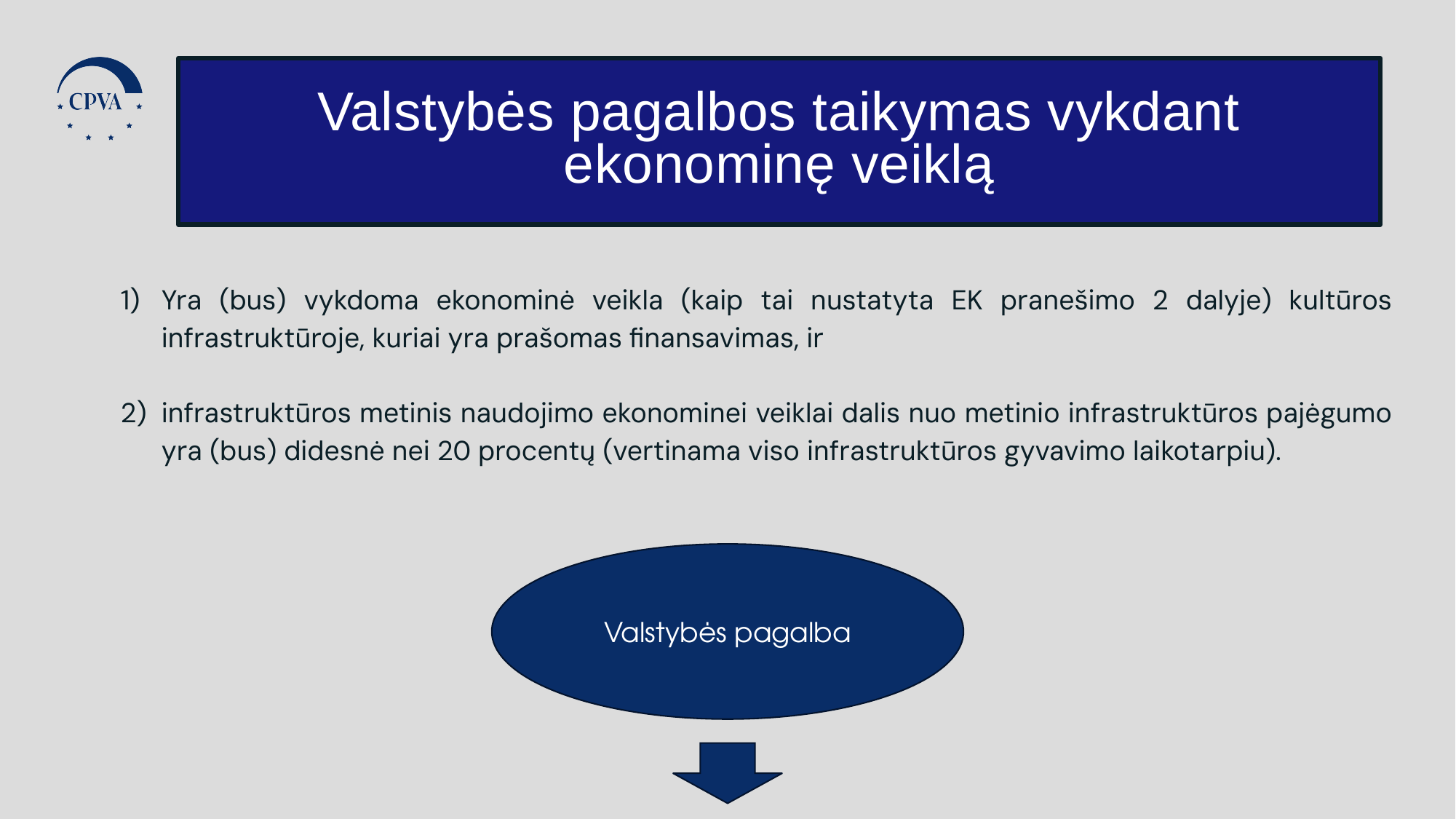

Valstybės pagalbos taikymas vykdant ekonominę veiklą

Yra (bus) vykdoma ekonominė veikla (kaip tai nustatyta EK pranešimo 2 dalyje) kultūros infrastruktūroje, kuriai yra prašomas finansavimas, ir

infrastruktūros metinis naudojimo ekonominei veiklai dalis nuo metinio infrastruktūros pajėgumo yra (bus) didesnė nei 20 procentų (vertinama viso infrastruktūros gyvavimo laikotarpiu).
Valstybės pagalba